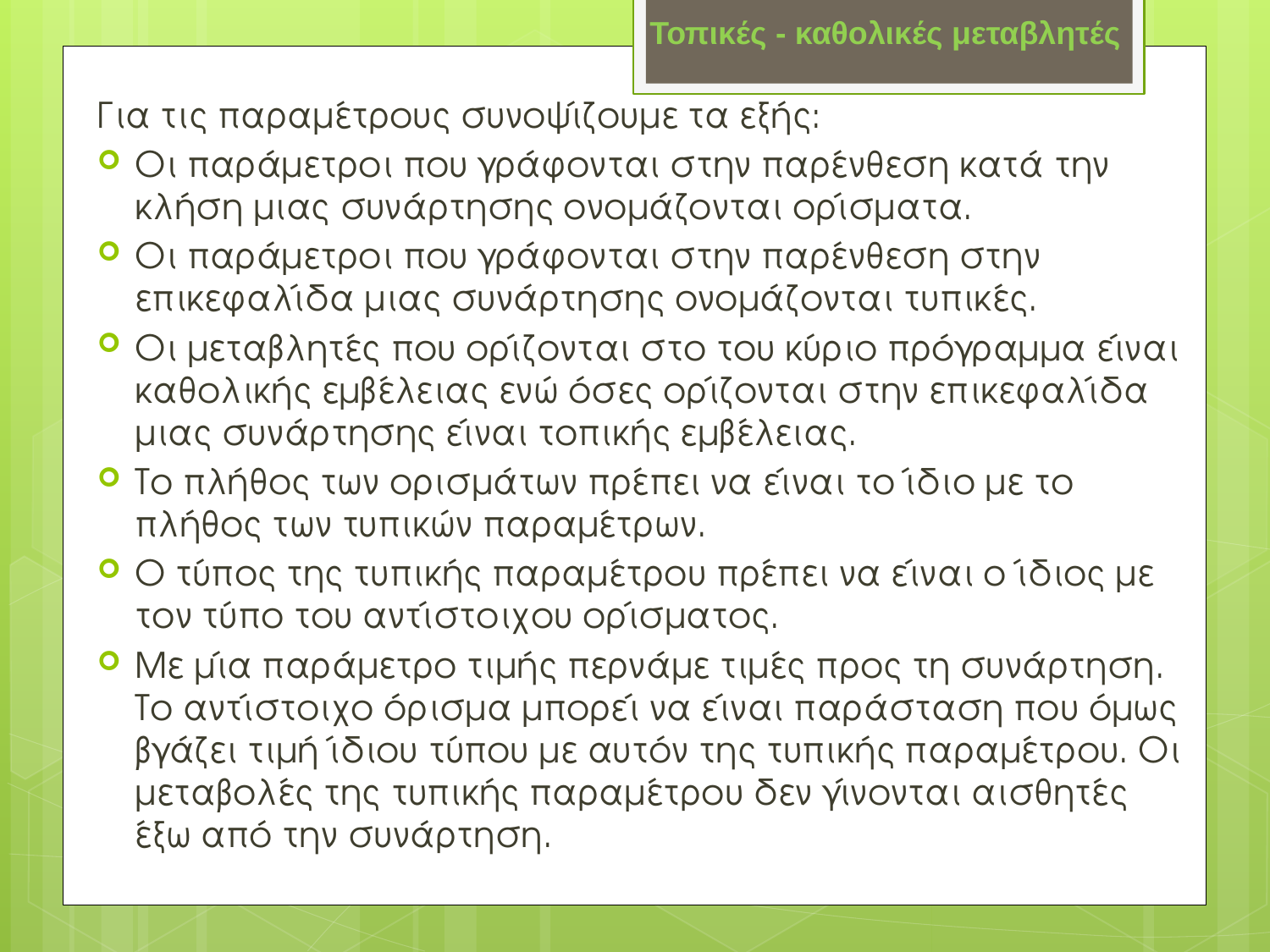

Τοπικές - καθολικές μεταβλητές
Για τις παραμέτρους συνοψίζουμε τα εξής:
Οι παράμετροι που γράφονται στην παρένθεση κατά την κλήση μιας συνάρτησης ονομάζονται ορίσματα.
Οι παράμετροι που γράφονται στην παρένθεση στην επικεφαλίδα μιας συνάρτησης ονομάζονται τυπικές.
Οι μεταβλητές που ορίζονται στο του κύριο πρόγραμμα είναι καθολικής εμβέλειας ενώ όσες ορίζονται στην επικεφαλίδα μιας συνάρτησης είναι τοπικής εμβέλειας.
Το πλήθος των ορισμάτων πρέπει να είναι το ίδιο με το πλήθος των τυπικών παραμέτρων.
Ο τύπος της τυπικής παραμέτρου πρέπει να είναι ο ίδιος με τον τύπο του αντίστοιχου ορίσματος.
Με μία παράμετρο τιμής περνάμε τιμές προς τη συνάρτηση. Το αντίστοιχο όρισμα μπορεί να είναι παράσταση που όμως βγάζει τιμή ίδιου τύπου με αυτόν της τυπικής παραμέτρου. Οι μεταβολές της τυπικής παραμέτρου δεν γίνονται αισθητές έξω από την συνάρτηση.